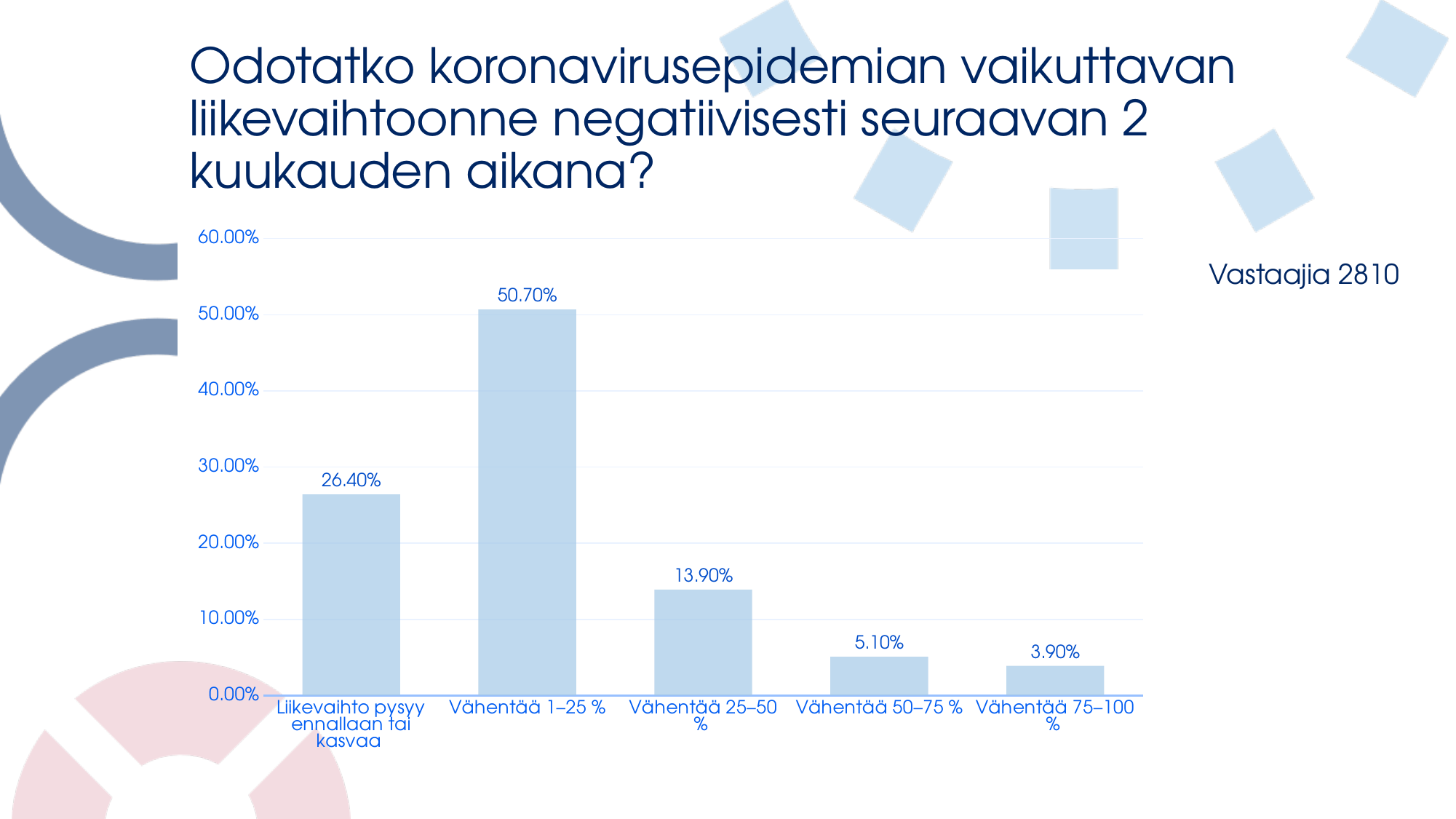

# Odotatko koronavirusepidemian vaikuttavan liikevaihtoonne negatiivisesti seuraavan 2 kuukauden aikana?

### Chart

| Category | Sarja 1 |
|---|---|
| Liikevaihto pysyy ennallaan tai kasvaa  | 0.264 |
| Vähentää 1–25 % | 0.507 |
| Vähentää 25–50 %  | 0.139 |
| Vähentää 50–75 % | 0.051 |
| Vähentää 75–100 %  | 0.039 |
Vastaajia 2810